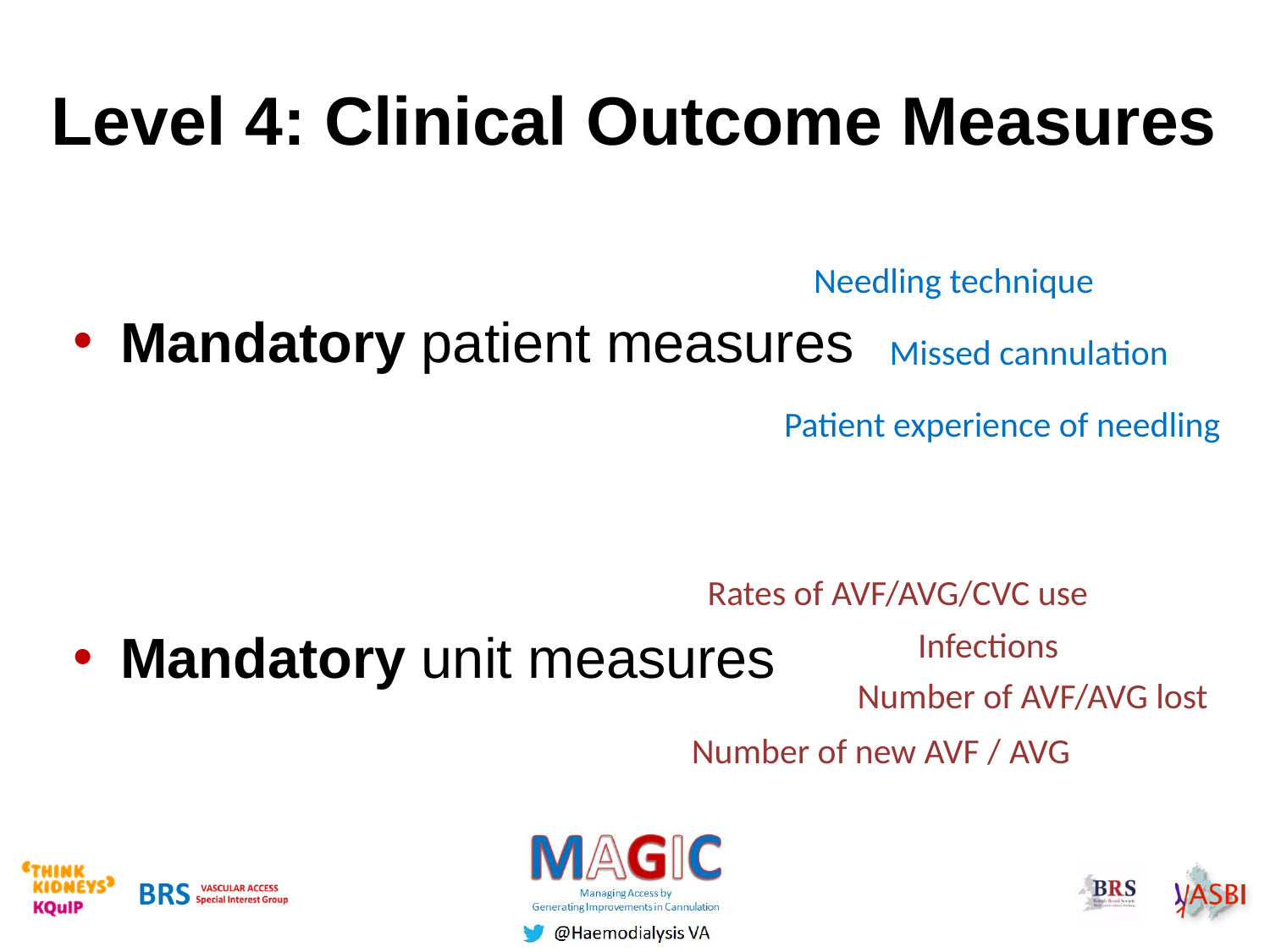

# Level 4: Clinical Outcome Measures

Mandatory patient measures

Mandatory unit measures

Needling technique
Missed cannulation
Patient experience of needling
Rates of AVF/AVG/CVC use
Infections
Number of AVF/AVG lost
Number of new AVF / AVG